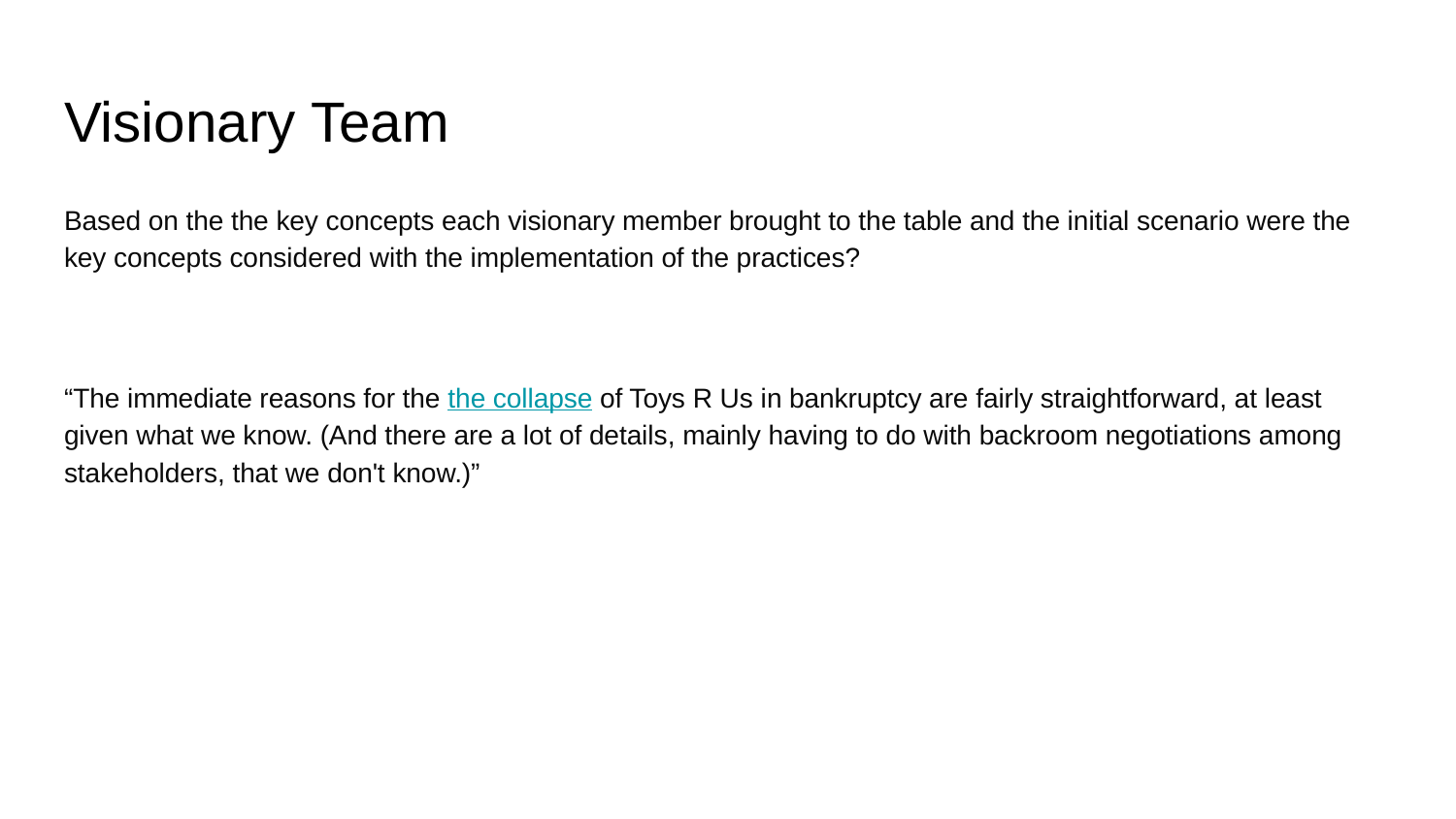

# Visionary Team
Based on the the key concepts each visionary member brought to the table and the initial scenario were the key concepts considered with the implementation of the practices?

“The immediate reasons for the the collapse of Toys R Us in bankruptcy are fairly straightforward, at least given what we know. (And there are a lot of details, mainly having to do with backroom negotiations among stakeholders, that we don't know.)”